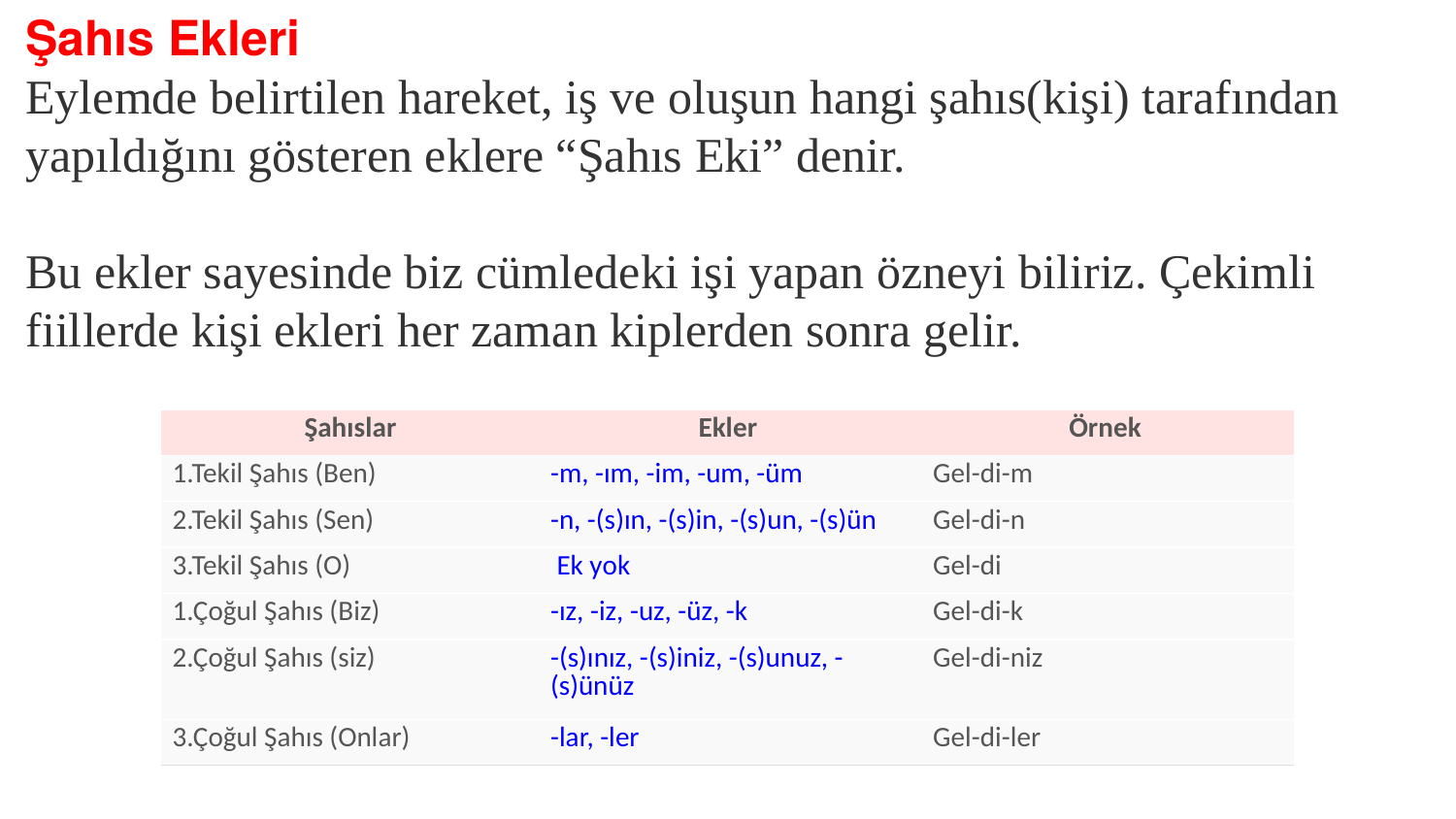

Şahıs Ekleri
Eylemde belirtilen hareket, iş ve oluşun hangi şahıs(kişi) tarafından yapıldığını gösteren eklere “Şahıs Eki” denir.

Bu ekler sayesinde biz cümledeki işi yapan özneyi biliriz. Çekimli fiillerde kişi ekleri her zaman kiplerden sonra gelir.

| Şahıslar | Ekler | Örnek |
| --- | --- | --- |
| 1.Tekil Şahıs (Ben) | -m, -ım, -im, -um, -üm | Gel-di-m |
| 2.Tekil Şahıs (Sen) | -n, -(s)ın, -(s)in, -(s)un, -(s)ün | Gel-di-n |
| 3.Tekil Şahıs (O) | Ek yok | Gel-di |
| 1.Çoğul Şahıs (Biz) | -ız, -iz, -uz, -üz, -k | Gel-di-k |
| 2.Çoğul Şahıs (siz) | -(s)ınız, -(s)iniz, -(s)unuz, -(s)ünüz | Gel-di-niz |
| 3.Çoğul Şahıs (Onlar) | -lar, -ler | Gel-di-ler |